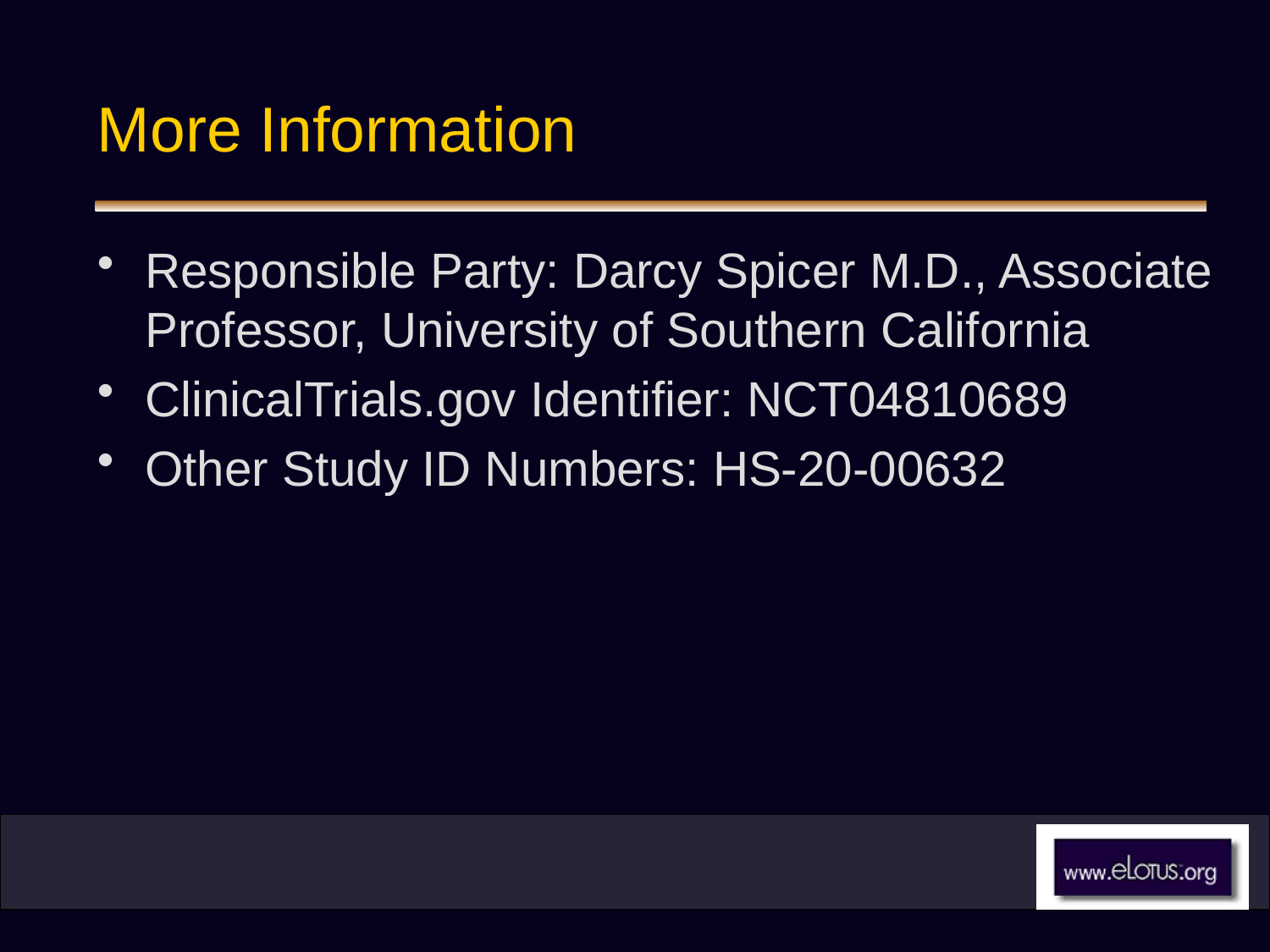

# More Information
Responsible Party: Darcy Spicer M.D., Associate Professor, University of Southern California
ClinicalTrials.gov Identifier: NCT04810689
Other Study ID Numbers: HS-20-00632